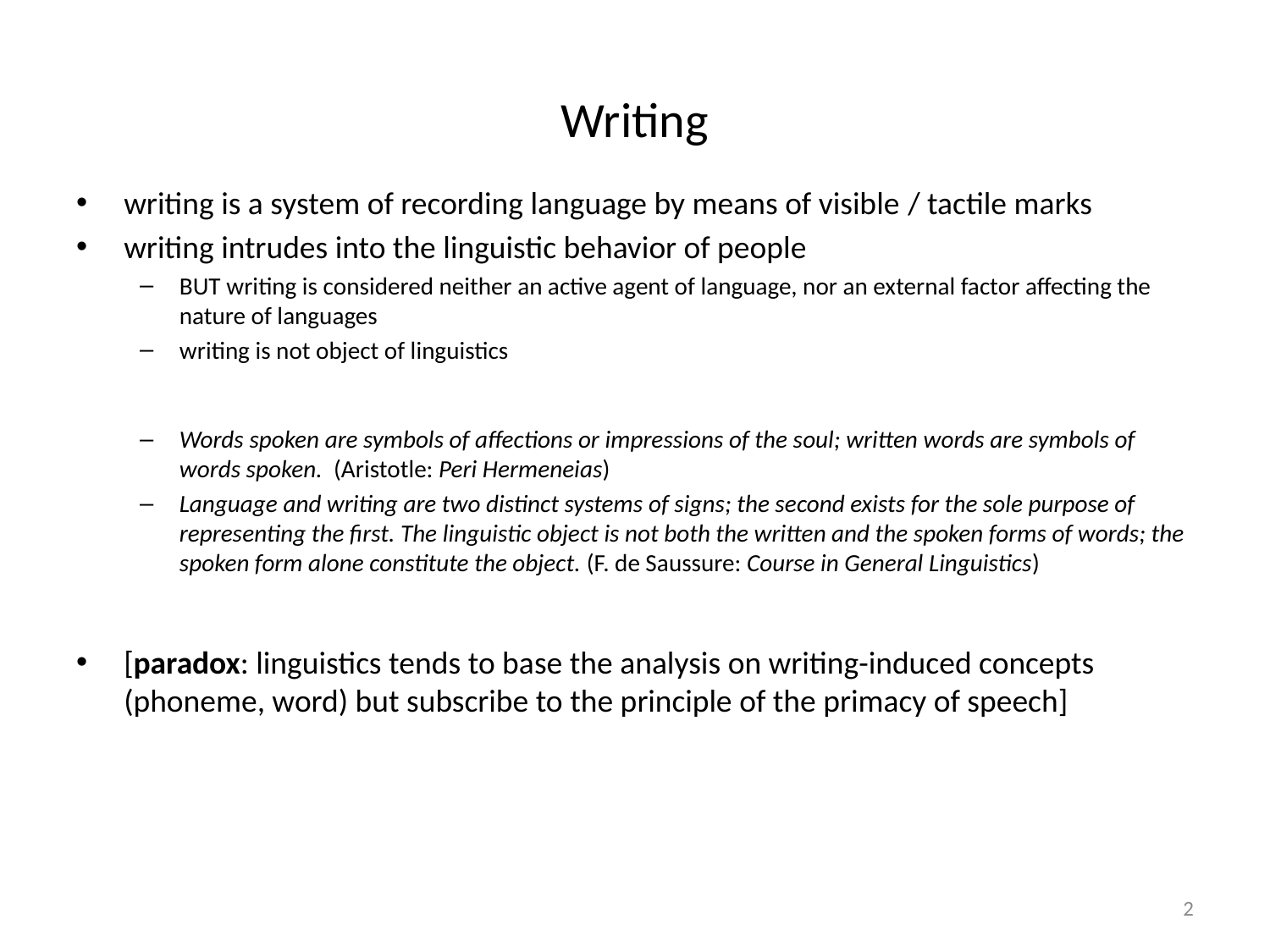

# Writing
writing is a system of recording language by means of visible / tactile marks
writing intrudes into the linguistic behavior of people
BUT writing is considered neither an active agent of language, nor an external factor affecting the nature of languages
writing is not object of linguistics

Words spoken are symbols of affections or impressions of the soul; written words are symbols of words spoken.  (Aristotle: Peri Hermeneias)
Language and writing are two distinct systems of signs; the second exists for the sole purpose of representing the first. The linguistic object is not both the written and the spoken forms of words; the spoken form alone constitute the object. (F. de Saussure: Course in General Linguistics)

[paradox: linguistics tends to base the analysis on writing-induced concepts (phoneme, word) but subscribe to the principle of the primacy of speech]
2